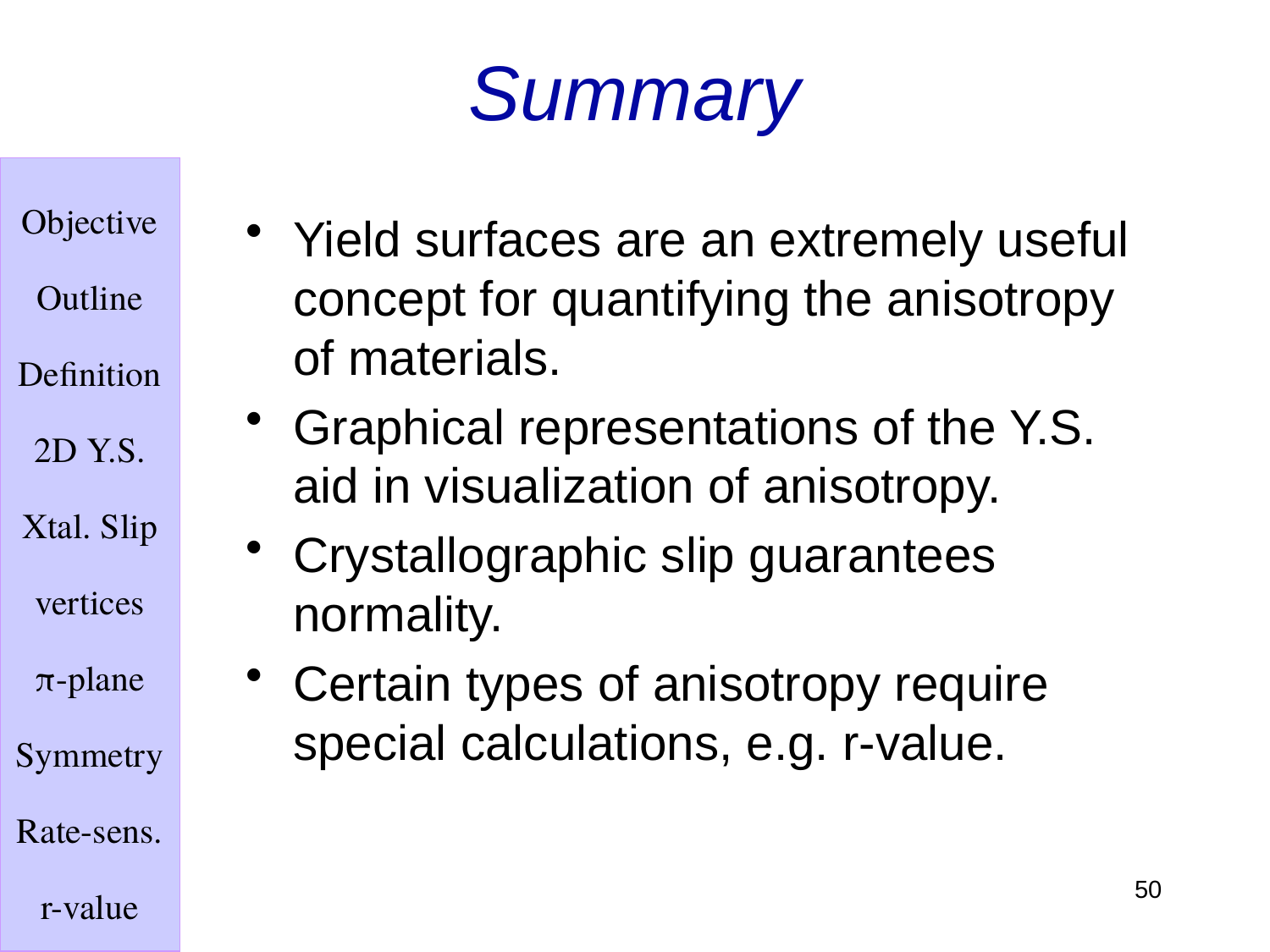

# Summary
Yield surfaces are an extremely useful concept for quantifying the anisotropy of materials.
Graphical representations of the Y.S. aid in visualization of anisotropy.
Crystallographic slip guarantees normality.
Certain types of anisotropy require special calculations, e.g. r-value.
50